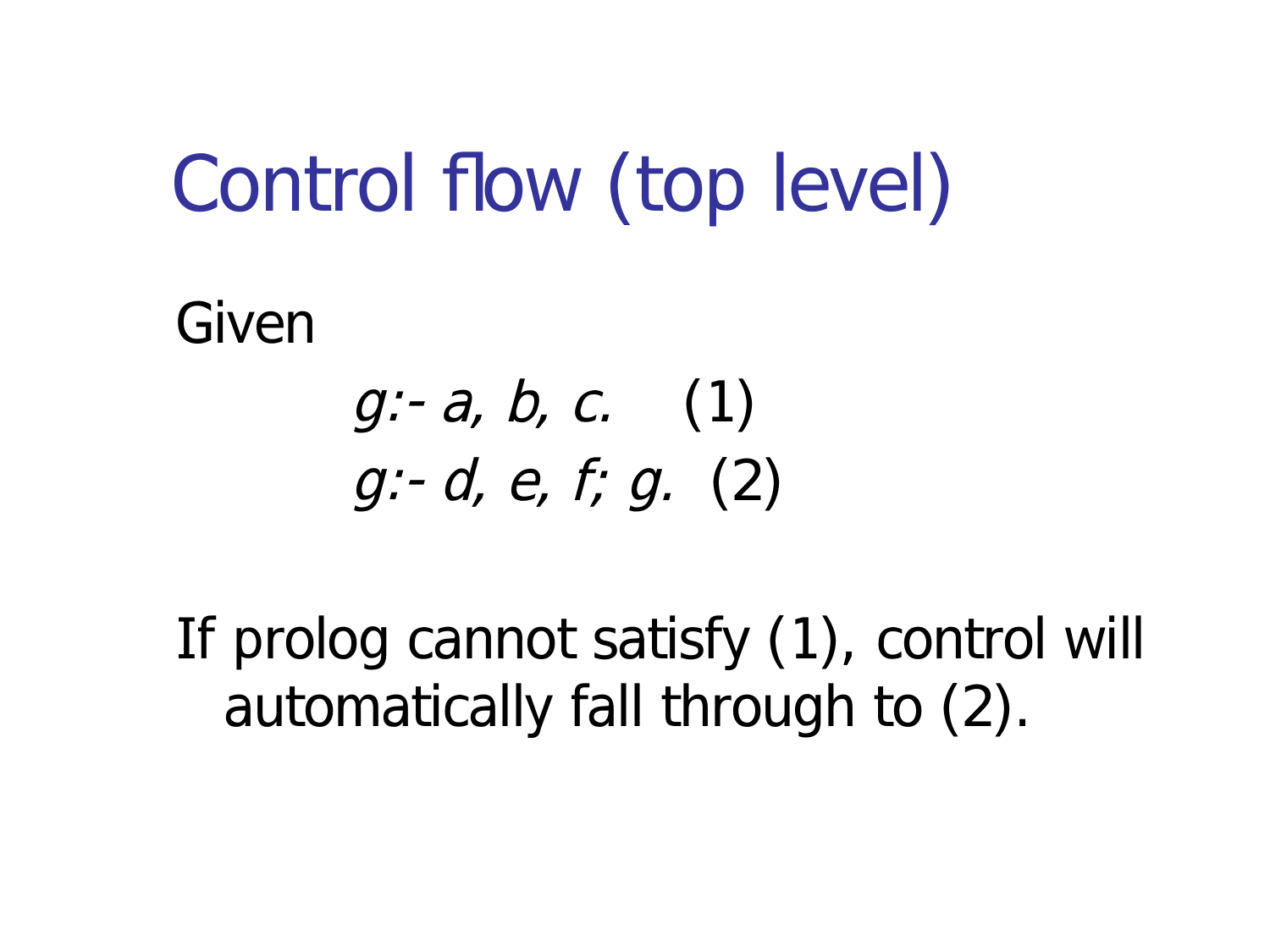

# Control flow (top level)
Given
		g:- a, b, c.    (1)
		g:- d, e, f; g.  (2)

If prolog cannot satisfy (1), control will automatically fall through to (2).